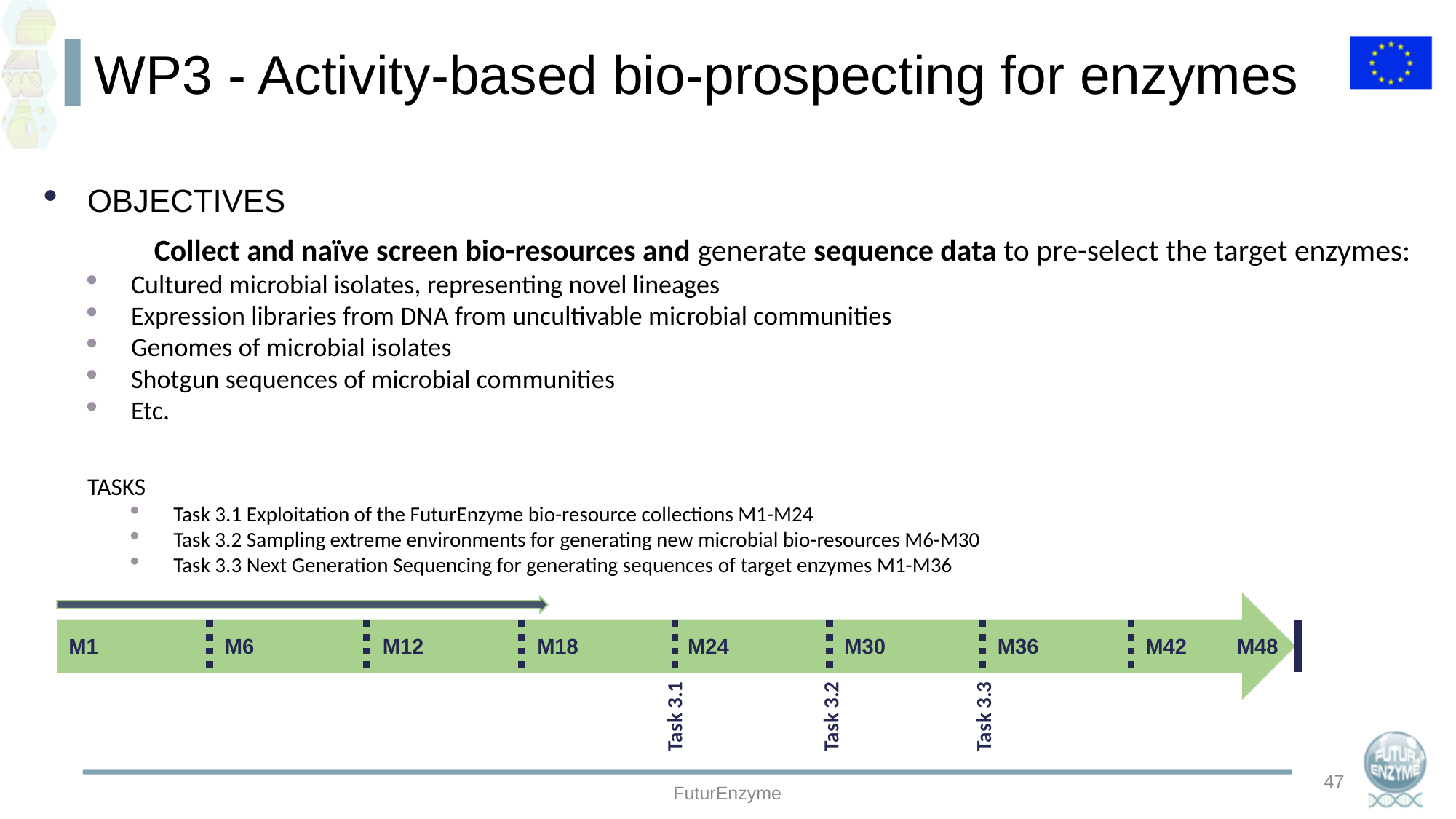

WP3 - Activity-based bio-prospecting for enzymes
OBJECTIVES
	Collect and naïve screen bio-resources and generate sequence data to pre-select the target enzymes:
Cultured microbial isolates, representing novel lineages
Expression libraries from DNA from uncultivable microbial communities
Genomes of microbial isolates
Shotgun sequences of microbial communities
Etc.

TASKS
Task 3.1 Exploitation of the FuturEnzyme bio-resource collections M1-M24
Task 3.2 Sampling extreme environments for generating new microbial bio-resources M6-M30
Task 3.3 Next Generation Sequencing for generating sequences of target enzymes M1-M36

M1
M6
M12
M18
M24
M30
M36
M42
M48
Task 3.1
Task 3.2
Task 3.3
47
FuturEnzyme